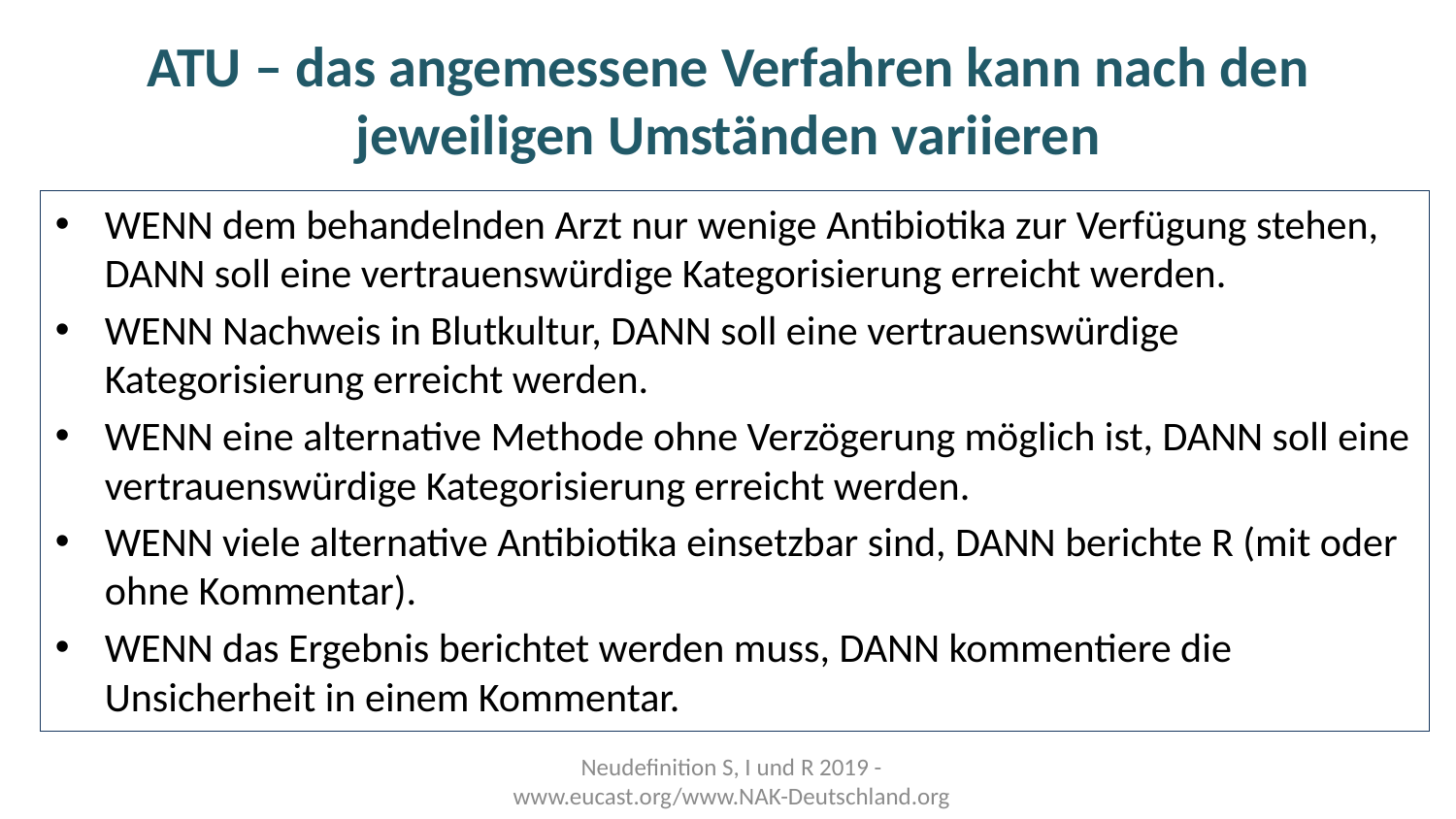

# ATU – das angemessene Verfahren kann nach den jeweiligen Umständen variieren
WENN dem behandelnden Arzt nur wenige Antibiotika zur Verfügung stehen, DANN soll eine vertrauenswürdige Kategorisierung erreicht werden.
WENN Nachweis in Blutkultur, DANN soll eine vertrauenswürdige Kategorisierung erreicht werden.
WENN eine alternative Methode ohne Verzögerung möglich ist, DANN soll eine vertrauenswürdige Kategorisierung erreicht werden.
WENN viele alternative Antibiotika einsetzbar sind, DANN berichte R (mit oder ohne Kommentar).
WENN das Ergebnis berichtet werden muss, DANN kommentiere die Unsicherheit in einem Kommentar.
Neudefinition S, I und R 2019 - www.eucast.org/www.NAK-Deutschland.org